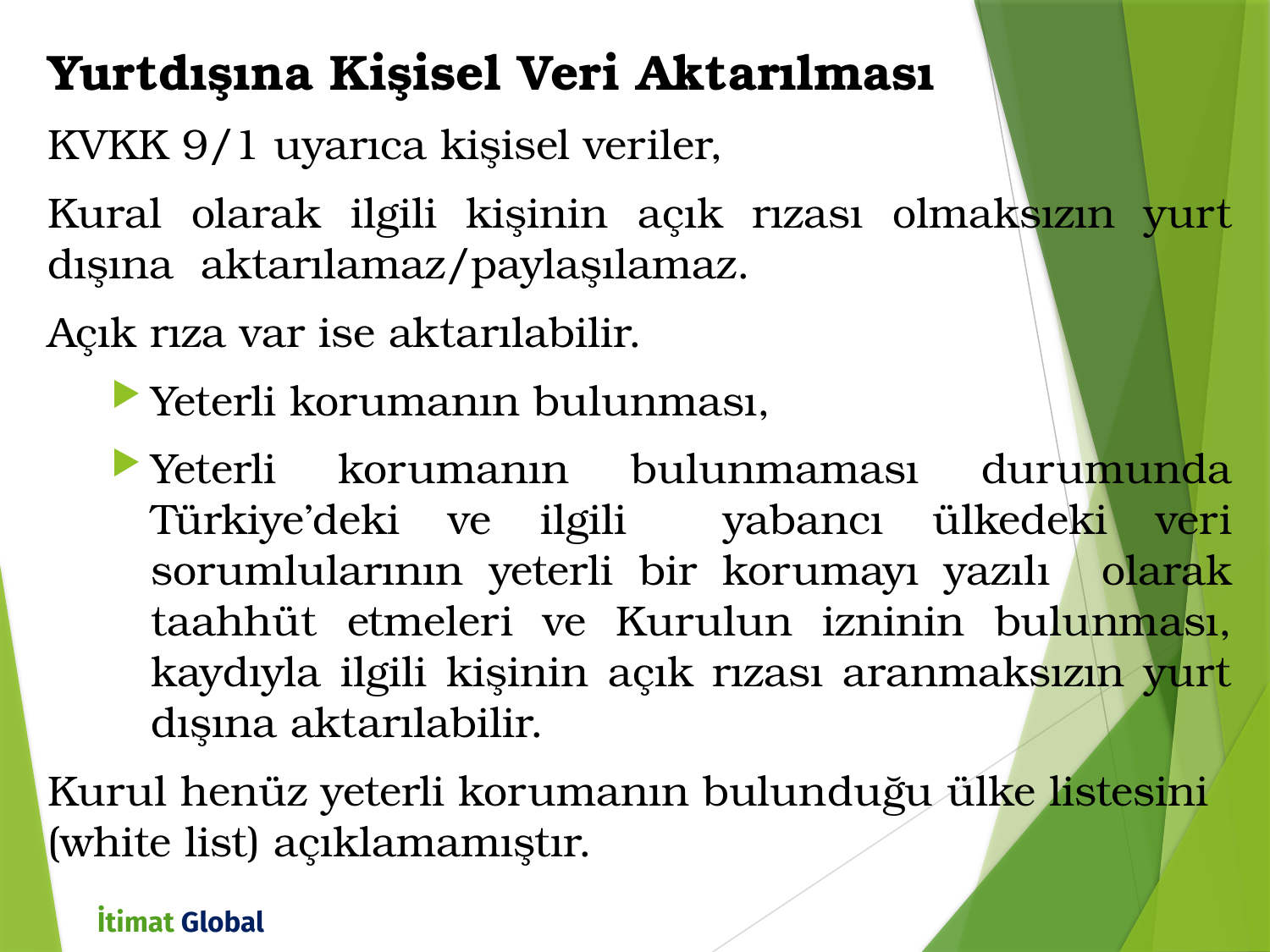

Yurtdışına Kişisel Veri Aktarılması
KVKK 9/1 uyarıca kişisel veriler,
Kural olarak ilgili kişinin açık rızası olmaksızın yurt dışına  aktarılamaz/paylaşılamaz.
Açık rıza var ise aktarılabilir.
Yeterli korumanın bulunması,
Yeterli korumanın bulunmaması durumunda Türkiye’deki ve ilgili  yabancı ülkedeki veri sorumlularının yeterli bir korumayı yazılı  olarak taahhüt etmeleri ve Kurulun izninin bulunması, kaydıyla ilgili kişinin açık rızası aranmaksızın yurt dışına aktarılabilir.
Kurul henüz yeterli korumanın bulunduğu ülke listesini (white list) açıklamamıştır.
İtimat Global